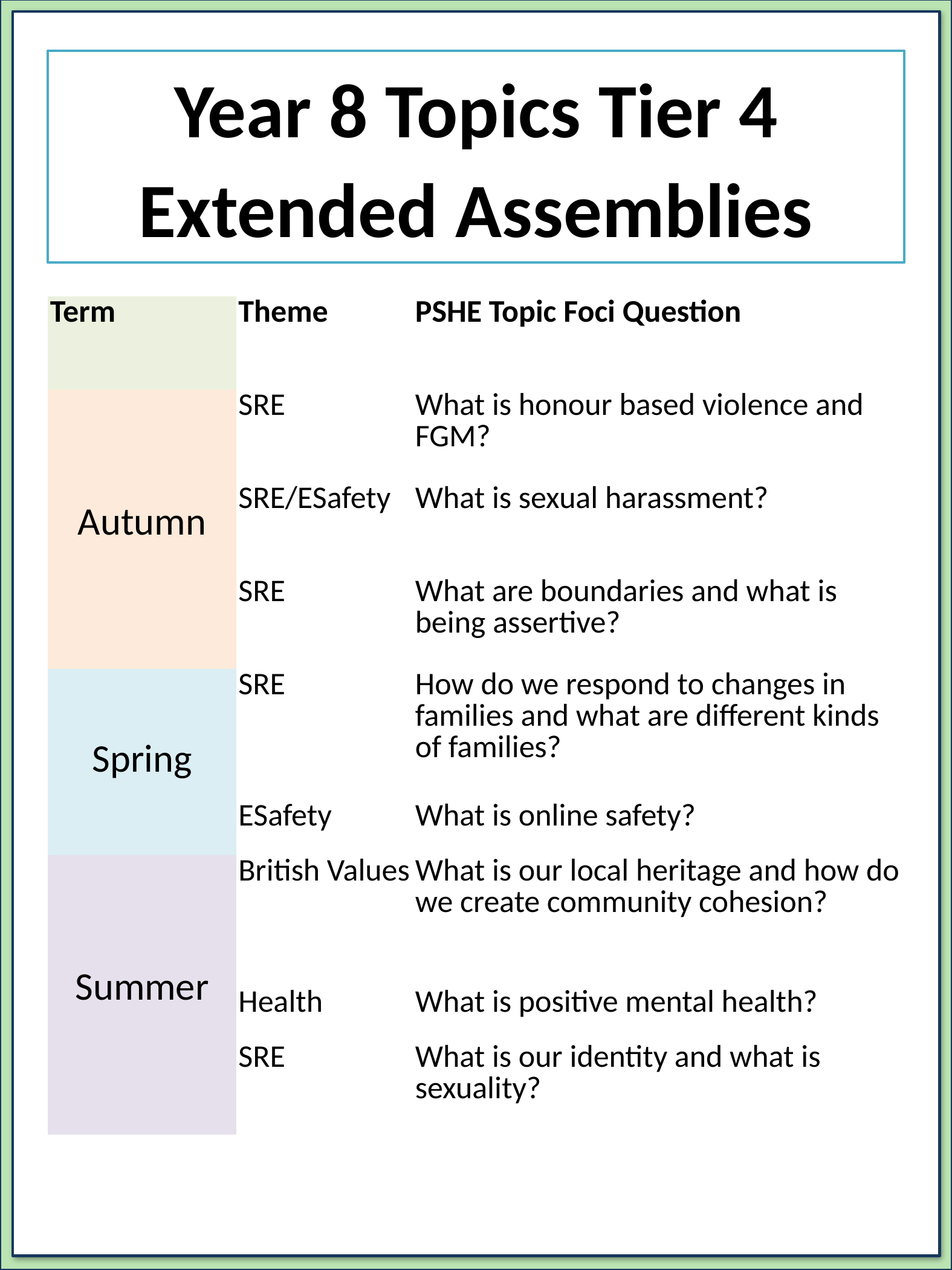

Year 8 Topics Tier 4
Extended Assemblies
| Term | Theme | PSHE Topic Foci Question |
| --- | --- | --- |
| Autumn | SRE | What is honour based violence and FGM? |
|  | SRE/ESafety | What is sexual harassment? |
|  | SRE | What are boundaries and what is being assertive? |
| Spring | SRE | How do we respond to changes in families and what are different kinds of families? |
|  | ESafety | What is online safety? |
| Summer | British Values | What is our local heritage and how do we create community cohesion? |
|  | Health | What is positive mental health? |
|  | SRE | What is our identity and what is sexuality? |